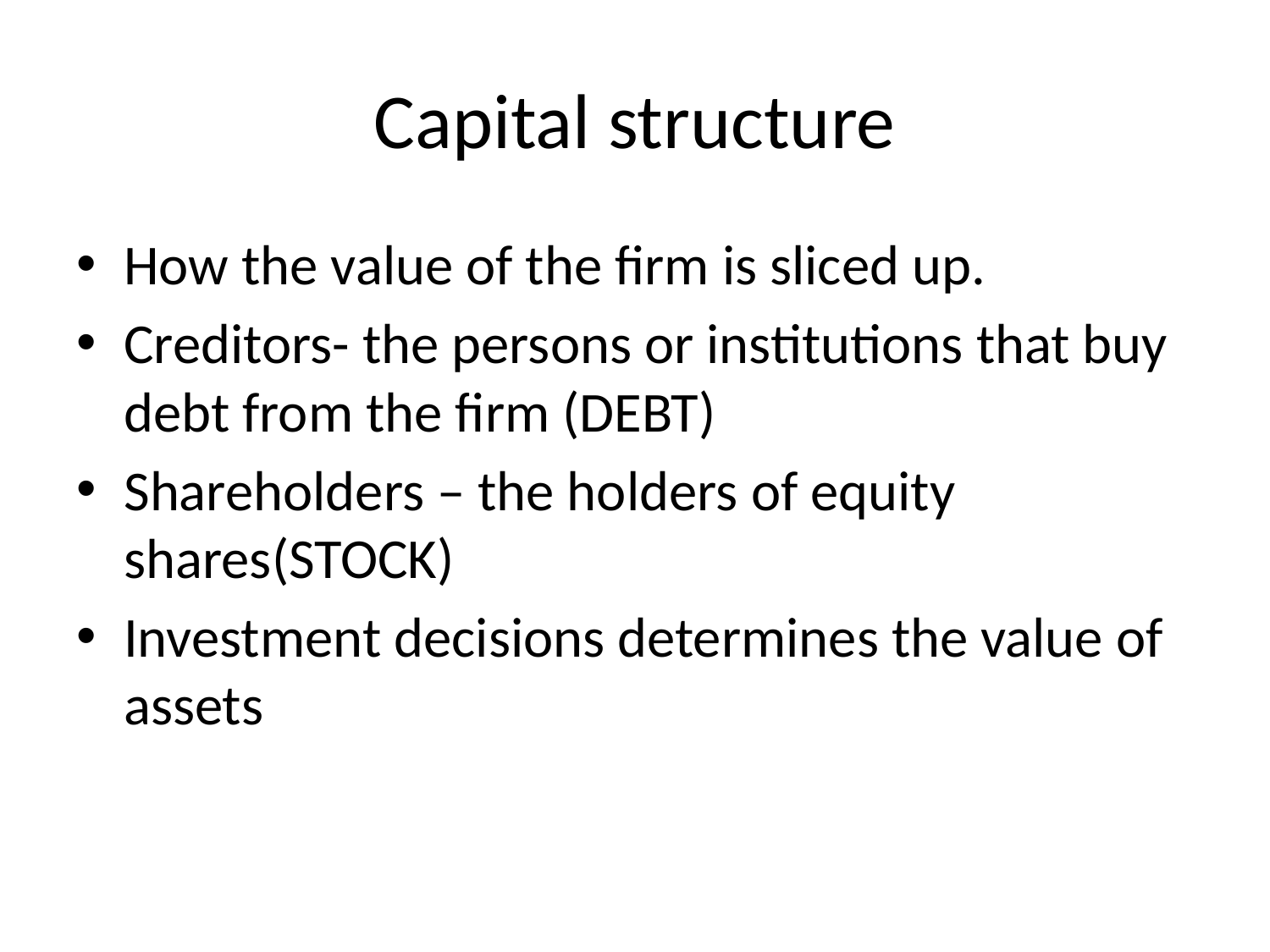

# Capital structure
How the value of the firm is sliced up.
Creditors- the persons or institutions that buy debt from the firm (DEBT)
Shareholders – the holders of equity shares(STOCK)
Investment decisions determines the value of assets